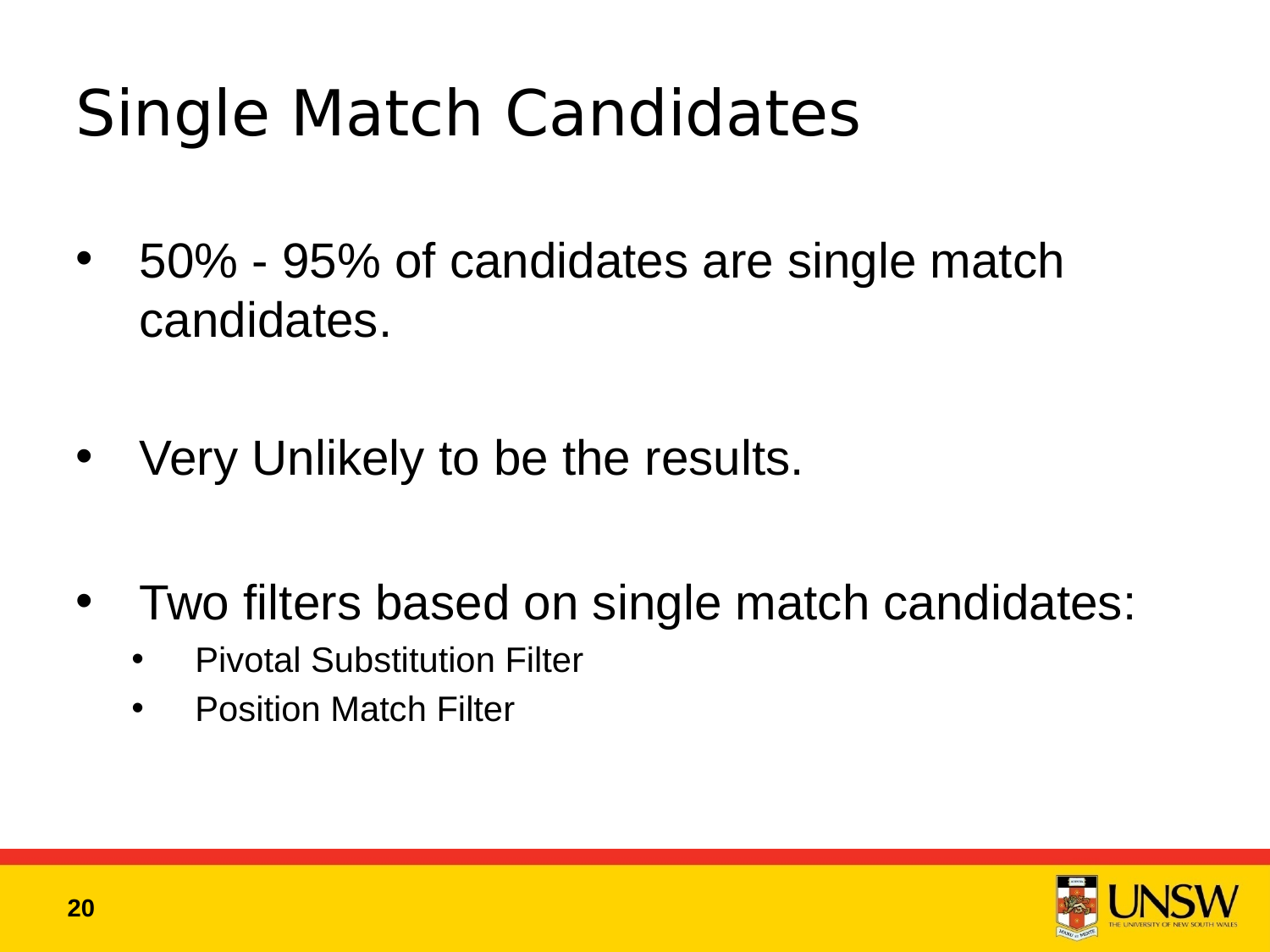

# Single Match Candidates
50% - 95% of candidates are single match candidates.

Very Unlikely to be the results.
Two filters based on single match candidates:
Pivotal Substitution Filter
Position Match Filter